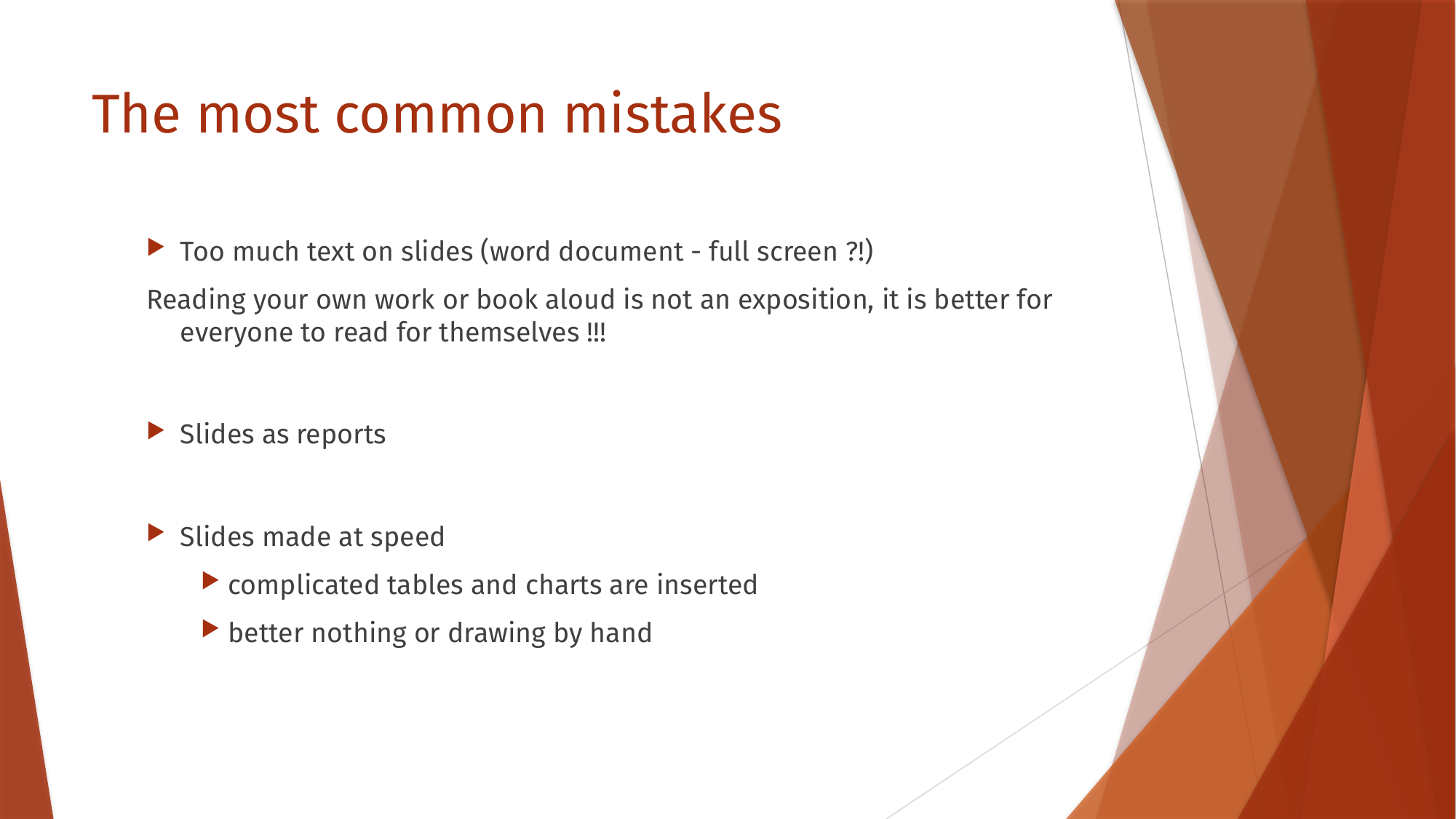

# The most common mistakes
Too much text on slides (word document - full screen ?!)
Reading your own work or book aloud is not an exposition, it is better for everyone to read for themselves !!!

Slides as reports

Slides made at speed
complicated tables and charts are inserted
better nothing or drawing by hand